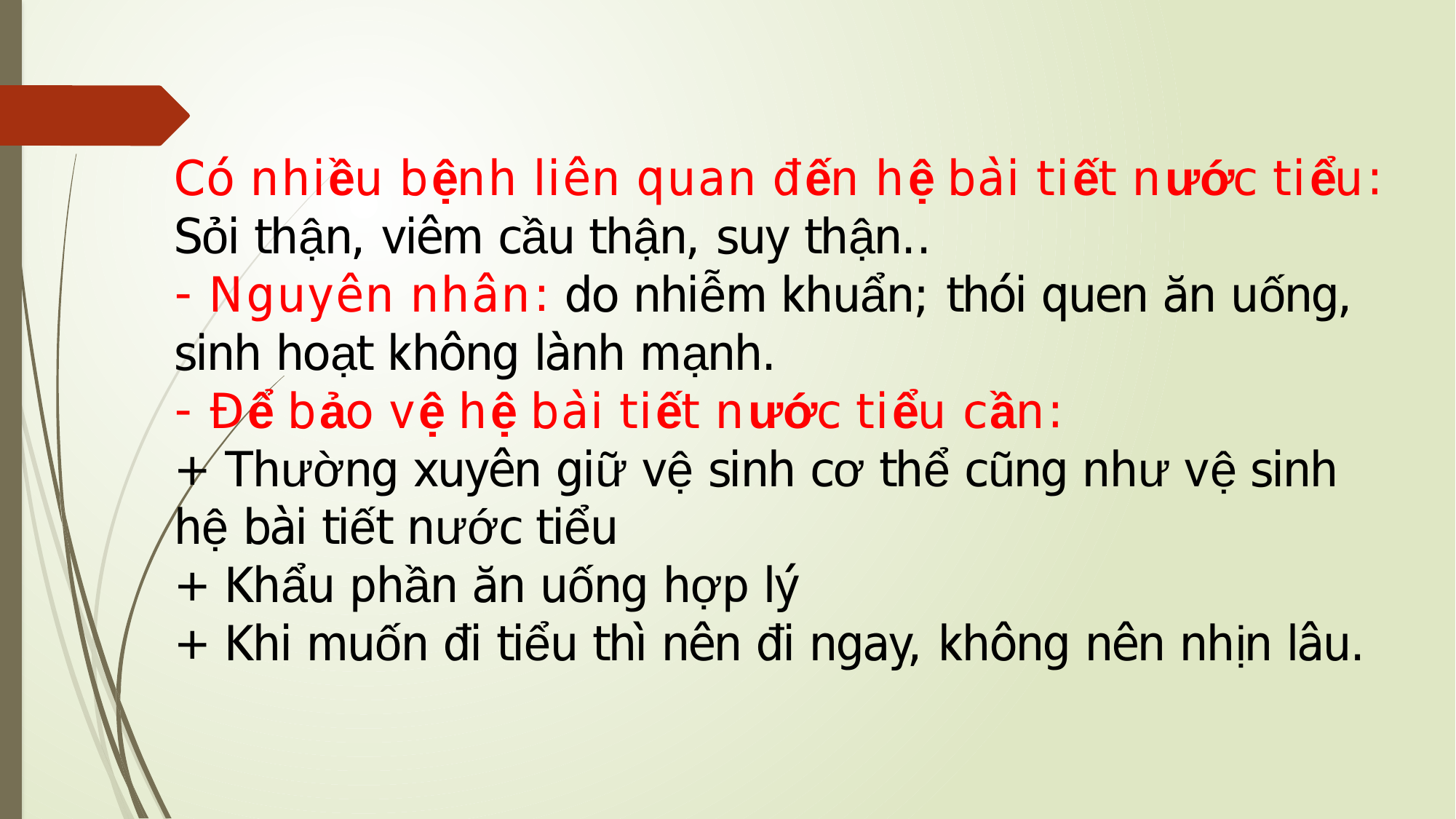

Có nhiều bệnh liên quan đến hệ bài tiết nước tiểu: Sỏi thận, viêm cầu thận, suy thận..
- Nguyên nhân: do nhiễm khuẩn; thói quen ăn uống, sinh hoạt không lành mạnh.
- Để bảo vệ hệ bài tiết nước tiểu cần:
+ Thường xuyên giữ vệ sinh cơ thể cũng như vệ sinh hệ bài tiết nước tiểu
+ Khẩu phần ăn uống hợp lý
+ Khi muốn đi tiểu thì nên đi ngay, không nên nhịn lâu.